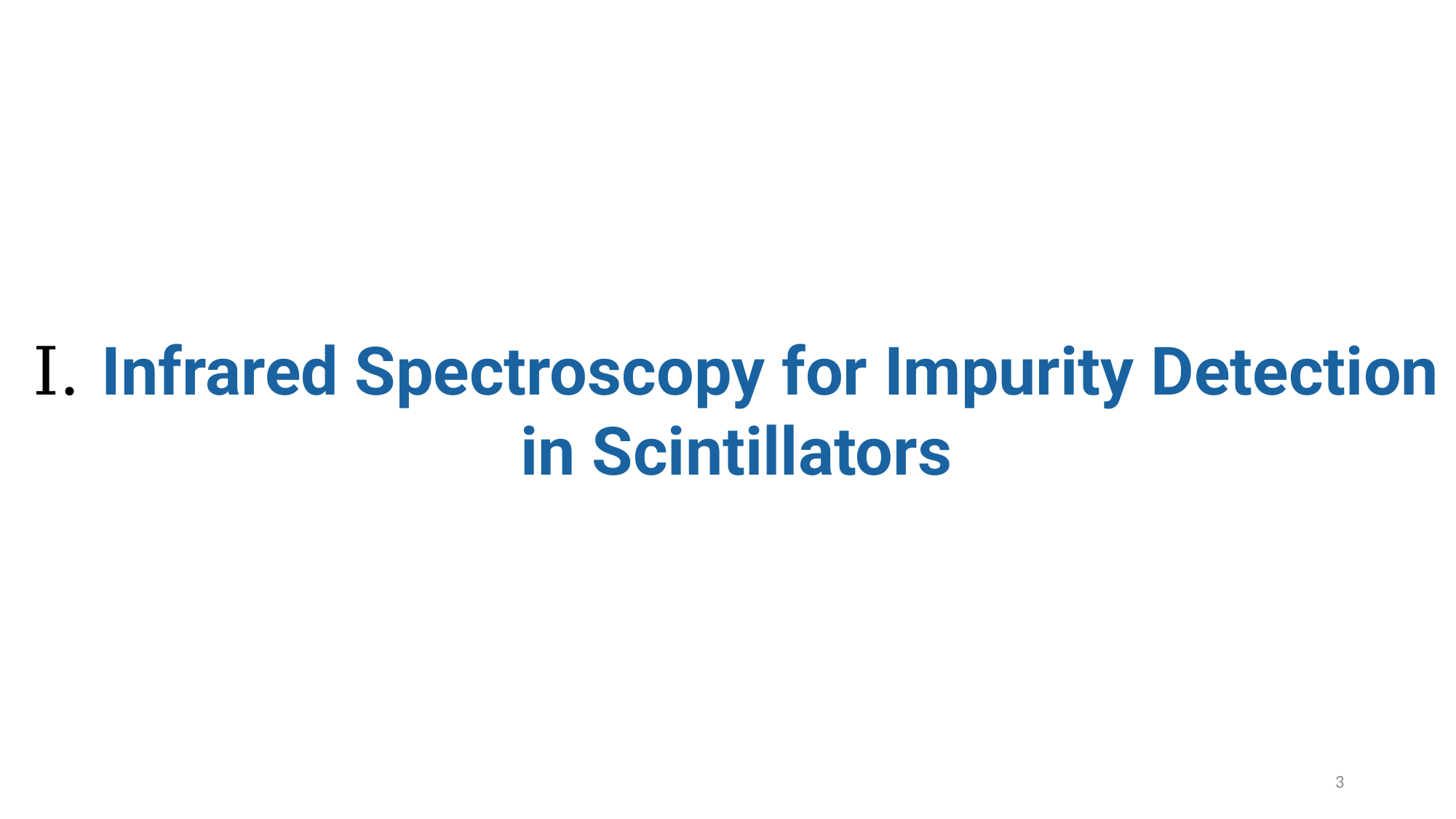

I. Infrared Spectroscopy for Impurity Detection
in Scintillators
3